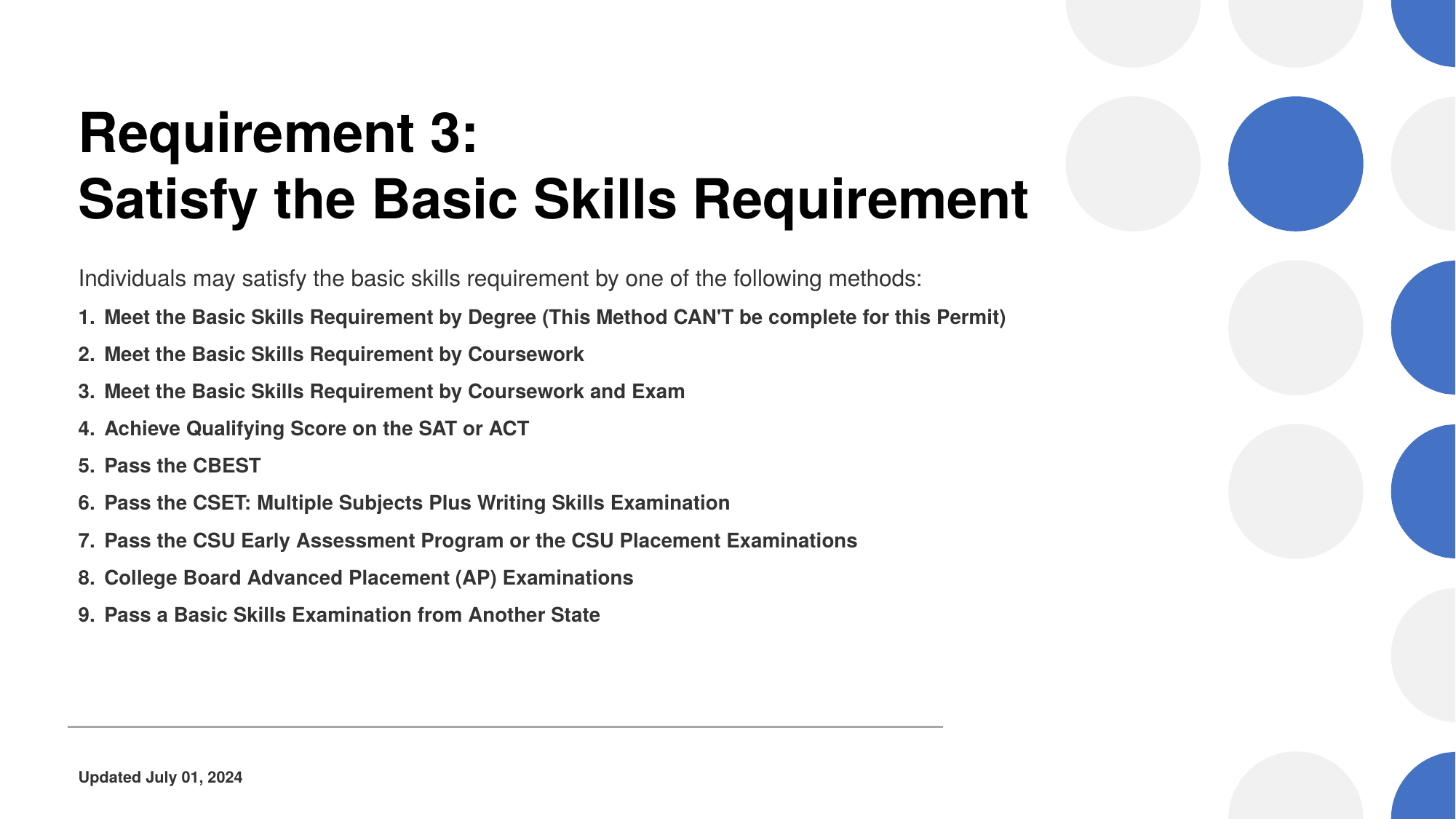

# Requirement 3:  Satisfy the Basic Skills Requirement
Individuals may satisfy the basic skills requirement by one of the following methods:
Meet the Basic Skills Requirement by Degree (This Method CAN'T be complete for this Permit)
Meet the Basic Skills Requirement by Coursework
Meet the Basic Skills Requirement by Coursework and Exam
Achieve Qualifying Score on the SAT or ACT
Pass the CBEST
Pass the CSET: Multiple Subjects Plus Writing Skills Examination
Pass the CSU Early Assessment Program or the CSU Placement Examinations
College Board Advanced Placement (AP) Examinations
Pass a Basic Skills Examination from Another State

Updated July 01, 2024